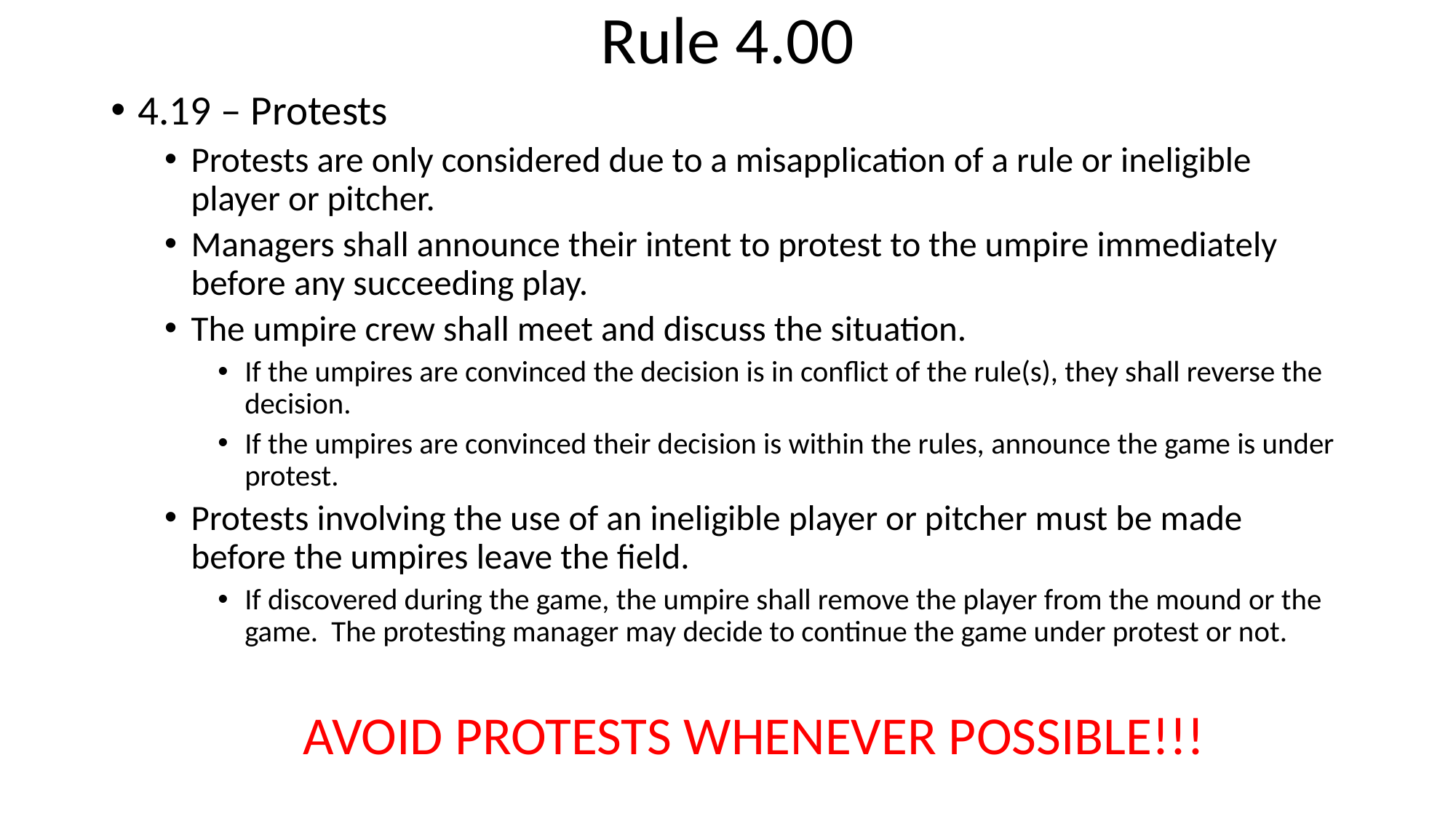

# Rule 4.00
4.19 – Protests
Protests are only considered due to a misapplication of a rule or ineligible player or pitcher.
Managers shall announce their intent to protest to the umpire immediately before any succeeding play.
The umpire crew shall meet and discuss the situation.
If the umpires are convinced the decision is in conflict of the rule(s), they shall reverse the decision.
If the umpires are convinced their decision is within the rules, announce the game is under protest.
Protests involving the use of an ineligible player or pitcher must be made before the umpires leave the field.
If discovered during the game, the umpire shall remove the player from the mound or the game.  The protesting manager may decide to continue the game under protest or not.

AVOID PROTESTS WHENEVER POSSIBLE!!!